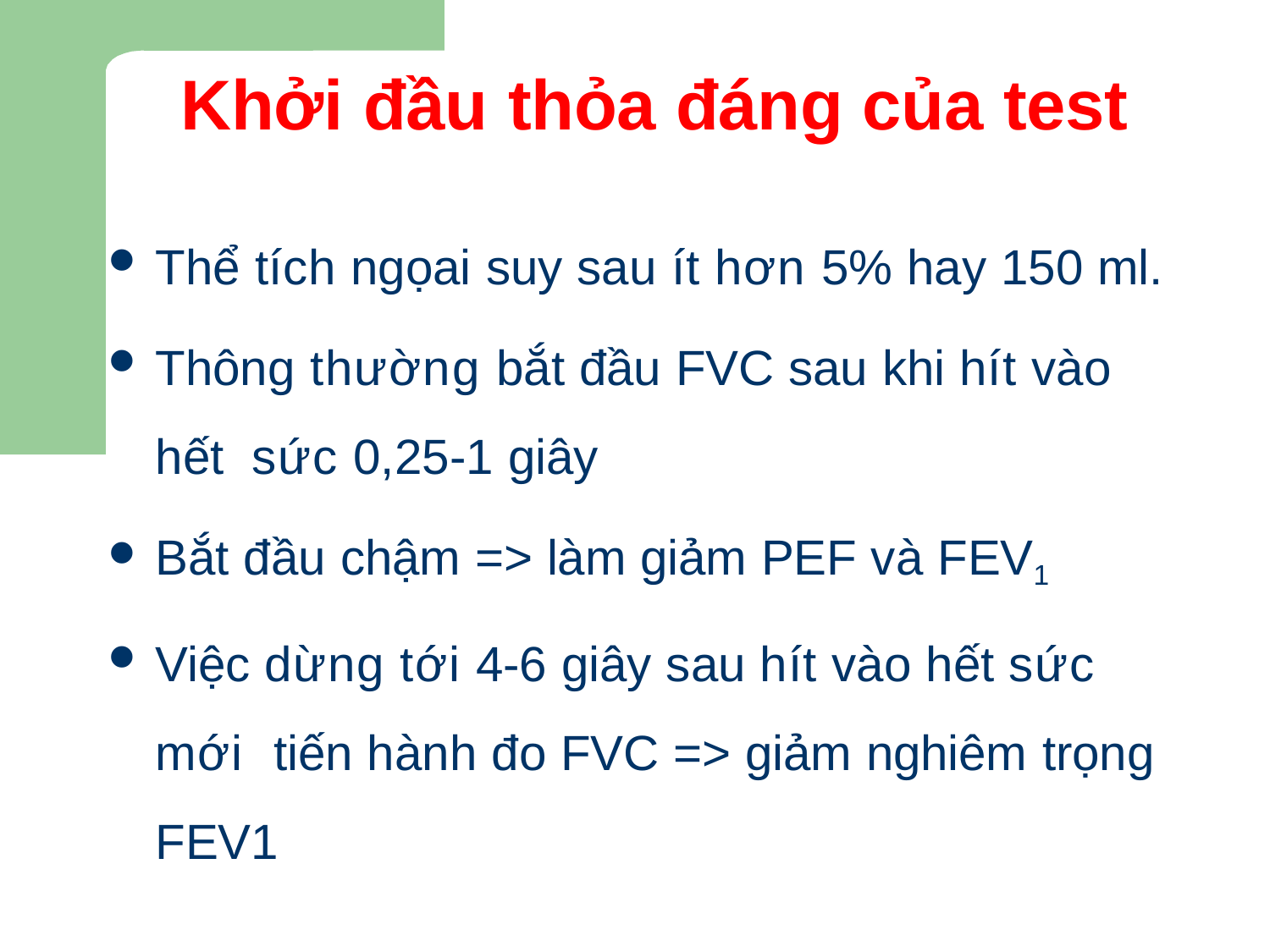

# Khởi đầu thỏa đáng của test
Thể tích ngọai suy sau ít hơn 5% hay 150 ml.
Thông thường bắt đầu FVC sau khi hít vào hết  sức 0,25-1 giây
Bắt đầu chậm => làm giảm PEF và FEV1
Việc dừng tới 4-6 giây sau hít vào hết sức mới  tiến hành đo FVC => giảm nghiêm trọng FEV1